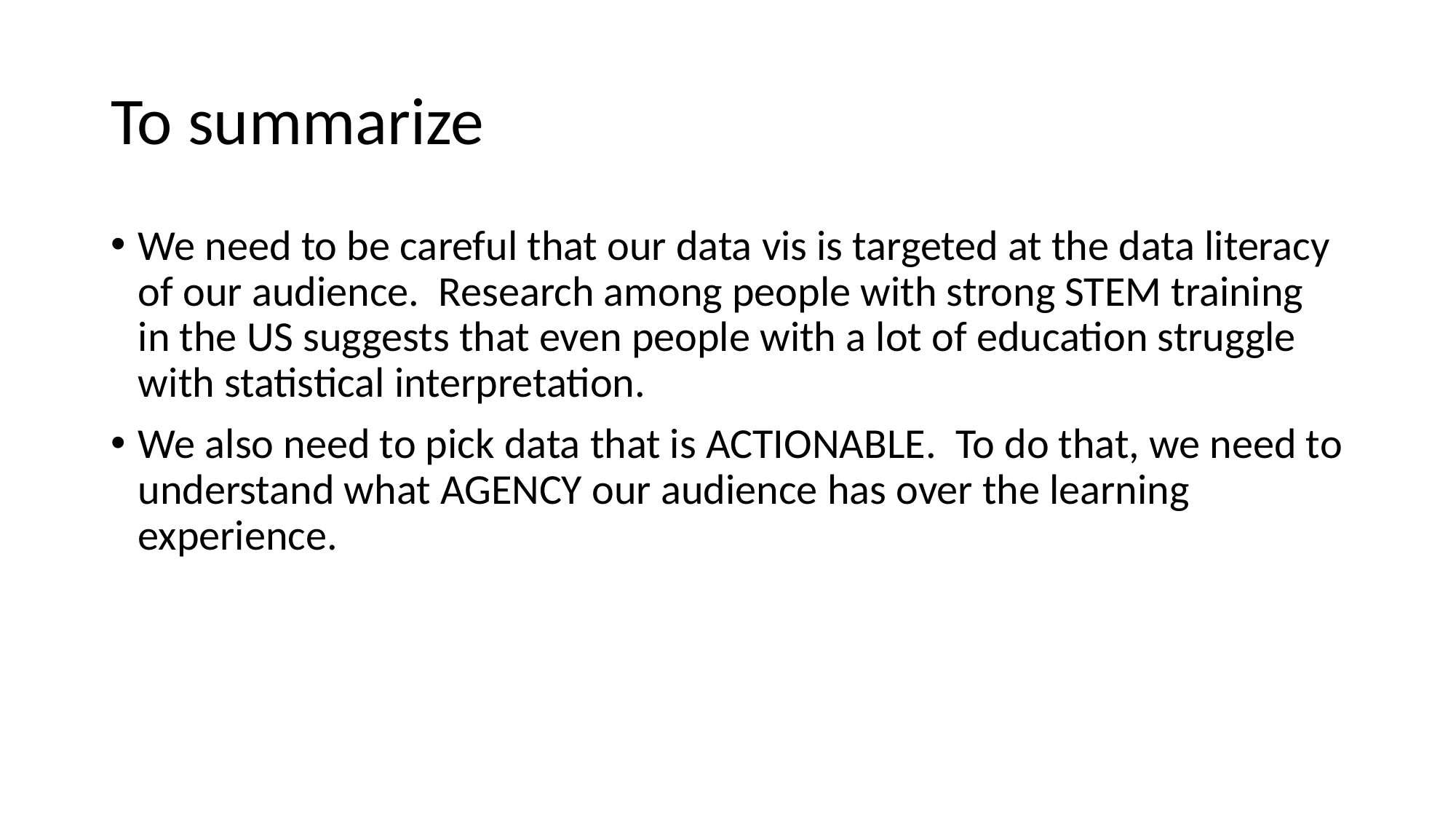

# To summarize
We need to be careful that our data vis is targeted at the data literacy of our audience.  Research among people with strong STEM training in the US suggests that even people with a lot of education struggle with statistical interpretation.
We also need to pick data that is ACTIONABLE.  To do that, we need to understand what AGENCY our audience has over the learning experience.